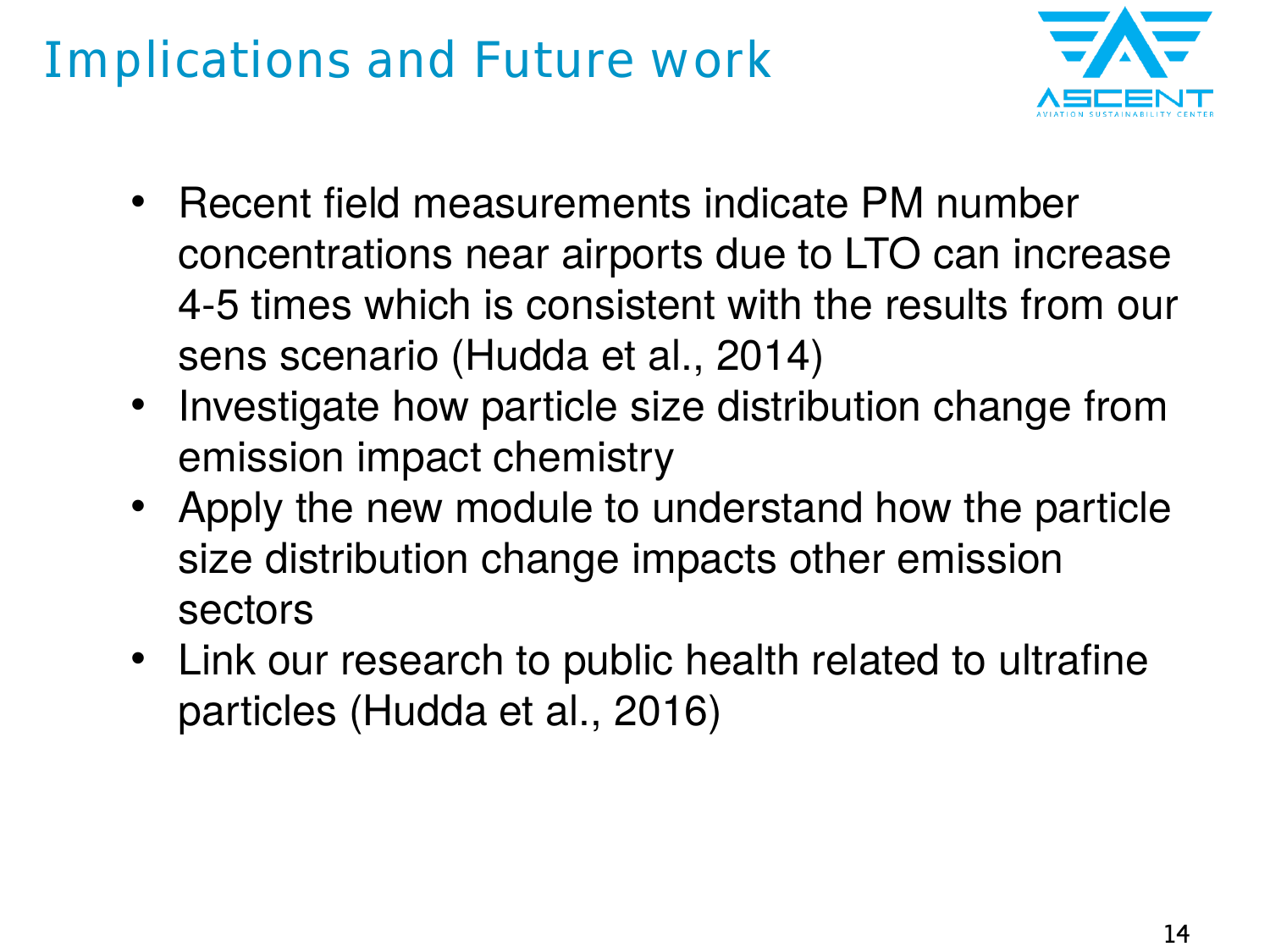

# Implications and Future work
Recent field measurements indicate PM number concentrations near airports due to LTO can increase 4-5 times which is consistent with the results from our sens scenario (Hudda et al., 2014)
Investigate how particle size distribution change from emission impact chemistry
Apply the new module to understand how the particle size distribution change impacts other emission sectors
Link our research to public health related to ultrafine particles (Hudda et al., 2016)